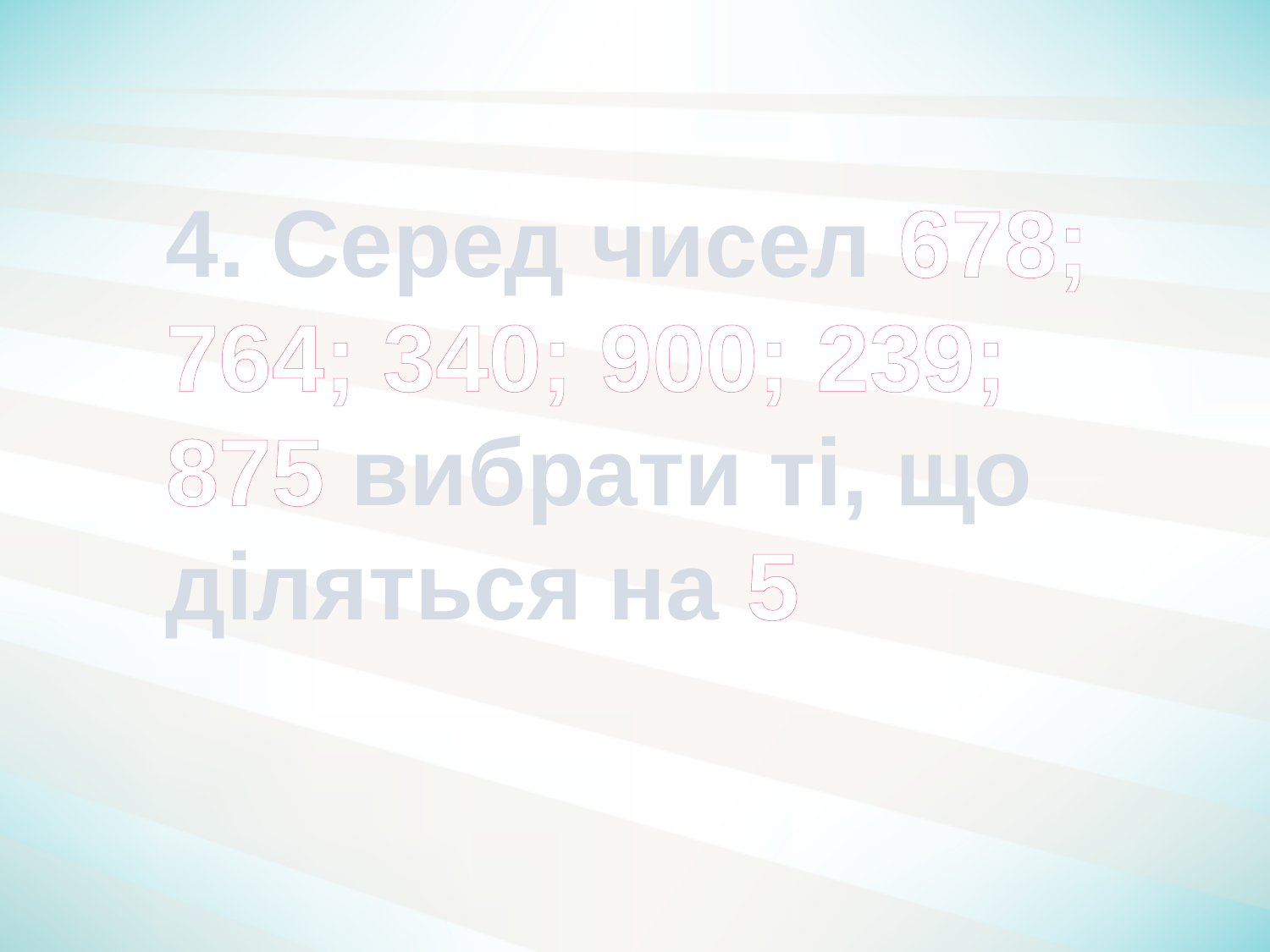

4. Серед чисел 678;
764; 340; 900; 239;
875 вибрати ті, що
діляться на 5